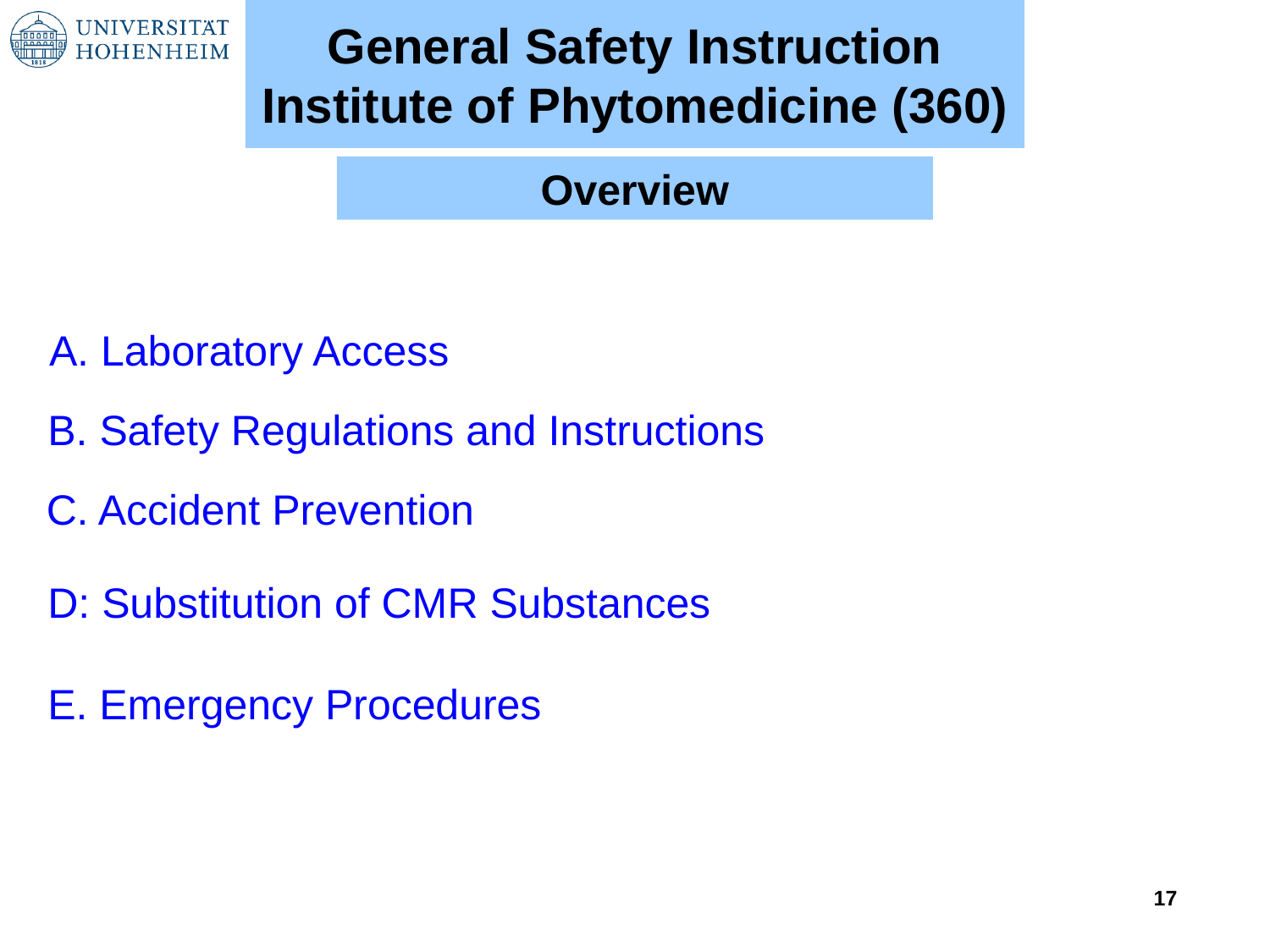

General Safety Instruction
Institute of Phytomedicine (360)
Overview
A. Laboratory Access
B. Safety Regulations and Instructions
C. Accident Prevention

D: Substitution of CMR Substances

E. Emergency Procedures
17